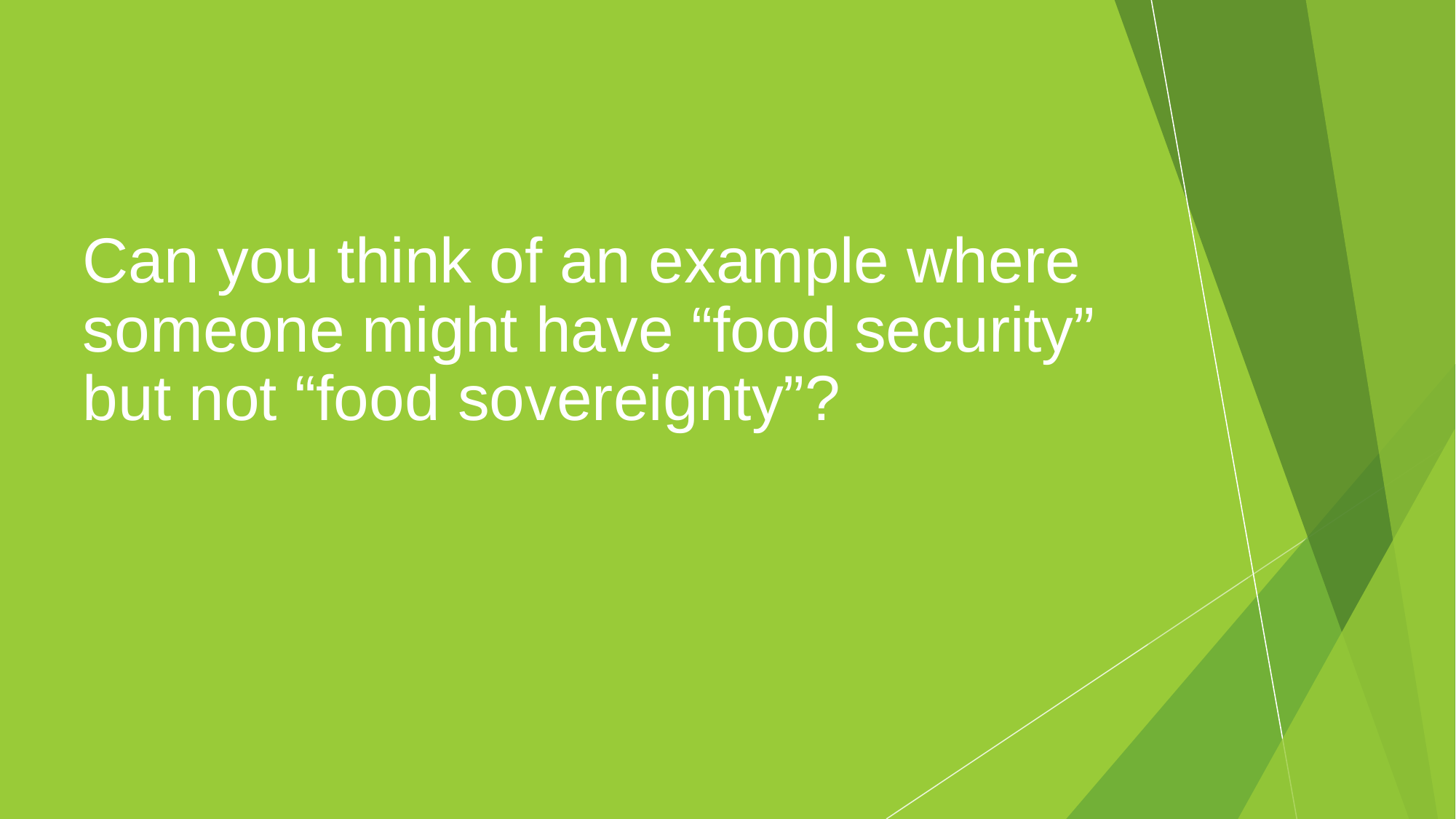

Can you think of an example where someone might have “food security” but not “food sovereignty”?